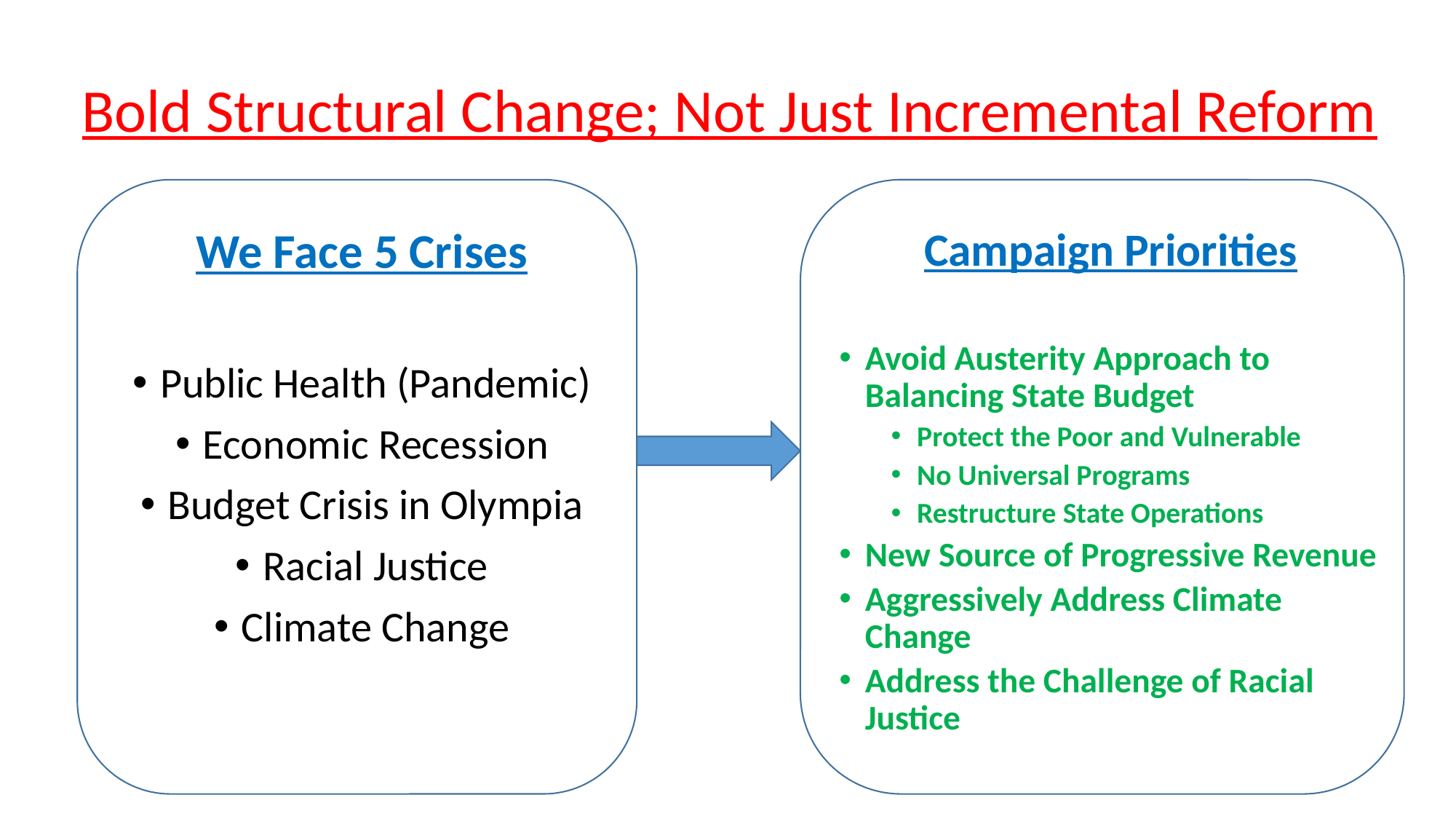

# Bold Structural Change; Not Just Incremental Reform

We Face 5 Crises

Public Health (Pandemic)
Economic Recession
Budget Crisis in Olympia
Racial Justice
Climate Change

Campaign Priorities

Avoid Austerity Approach to Balancing State Budget
Protect the Poor and Vulnerable
No Universal Programs
Restructure State Operations
New Source of Progressive Revenue
Aggressively Address Climate Change
Address the Challenge of Racial Justice